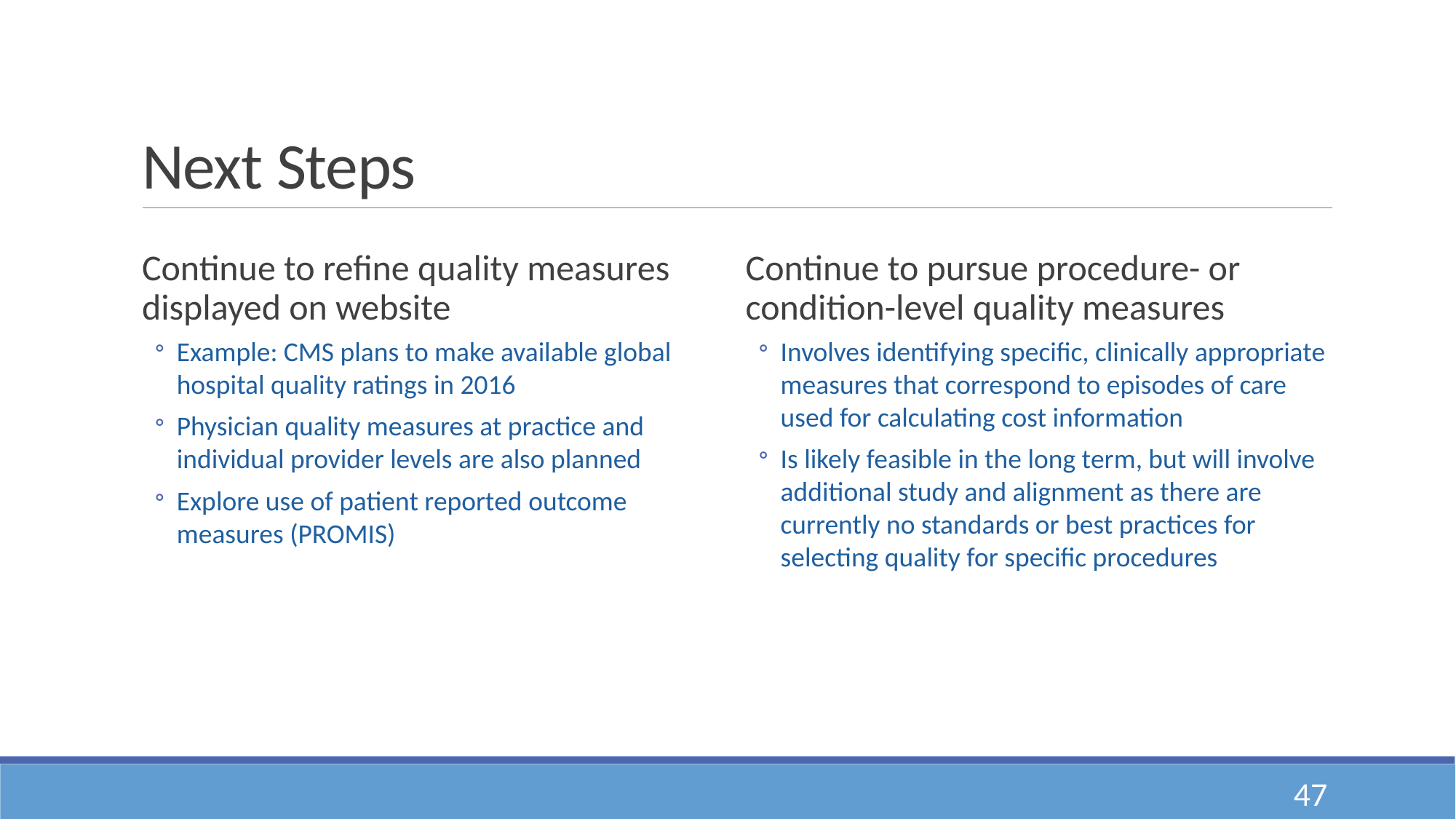

# Next Steps
Continue to refine quality measures displayed on website
Example: CMS plans to make available global hospital quality ratings in 2016
Physician quality measures at practice and individual provider levels are also planned
Explore use of patient reported outcome measures (PROMIS)

Continue to pursue procedure- or condition-level quality measures
Involves identifying specific, clinically appropriate measures that correspond to episodes of care used for calculating cost information
Is likely feasible in the long term, but will involve additional study and alignment as there are currently no standards or best practices for selecting quality for specific procedures
47